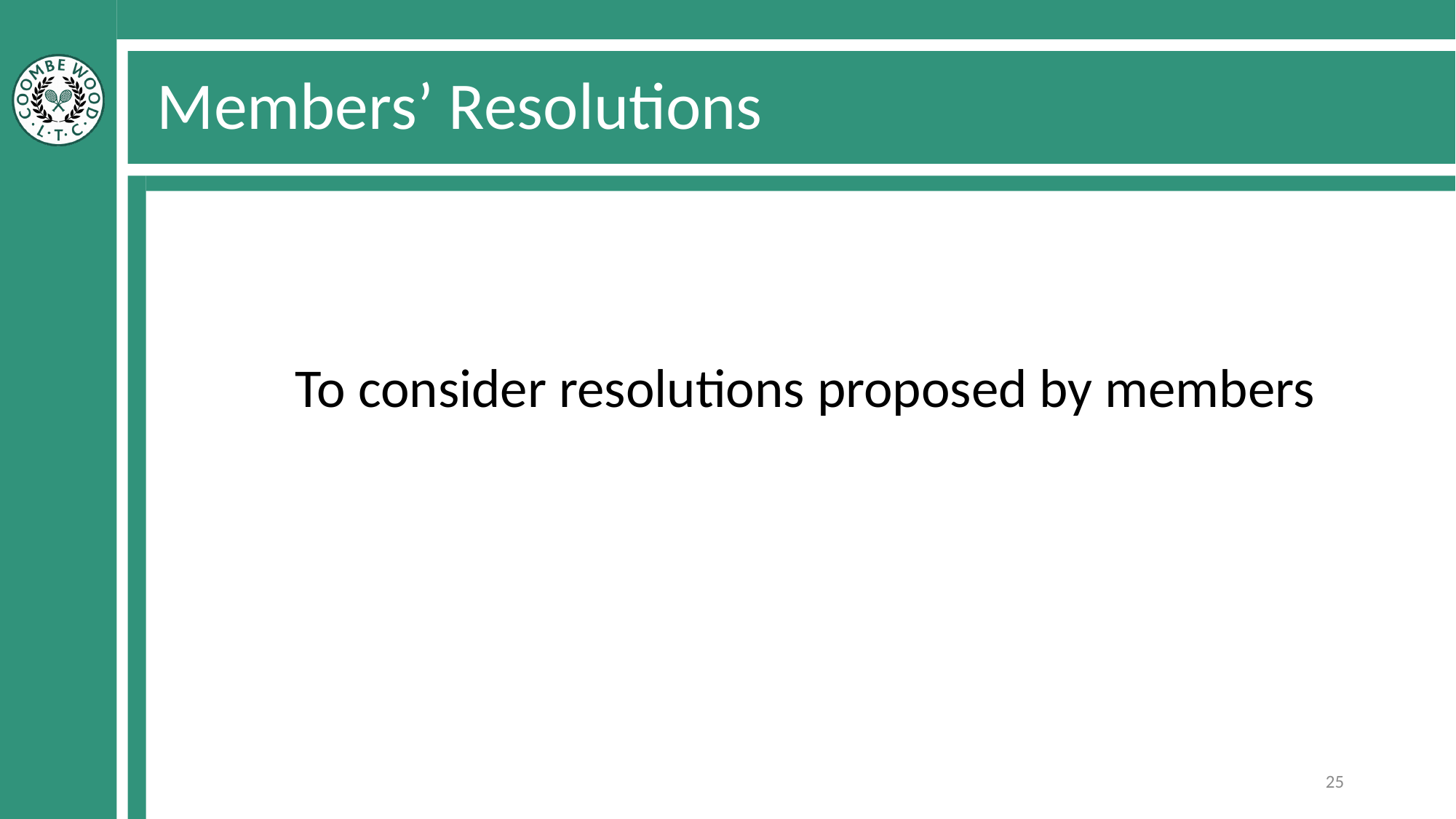

# Members’ Resolutions
To consider resolutions proposed by members

25